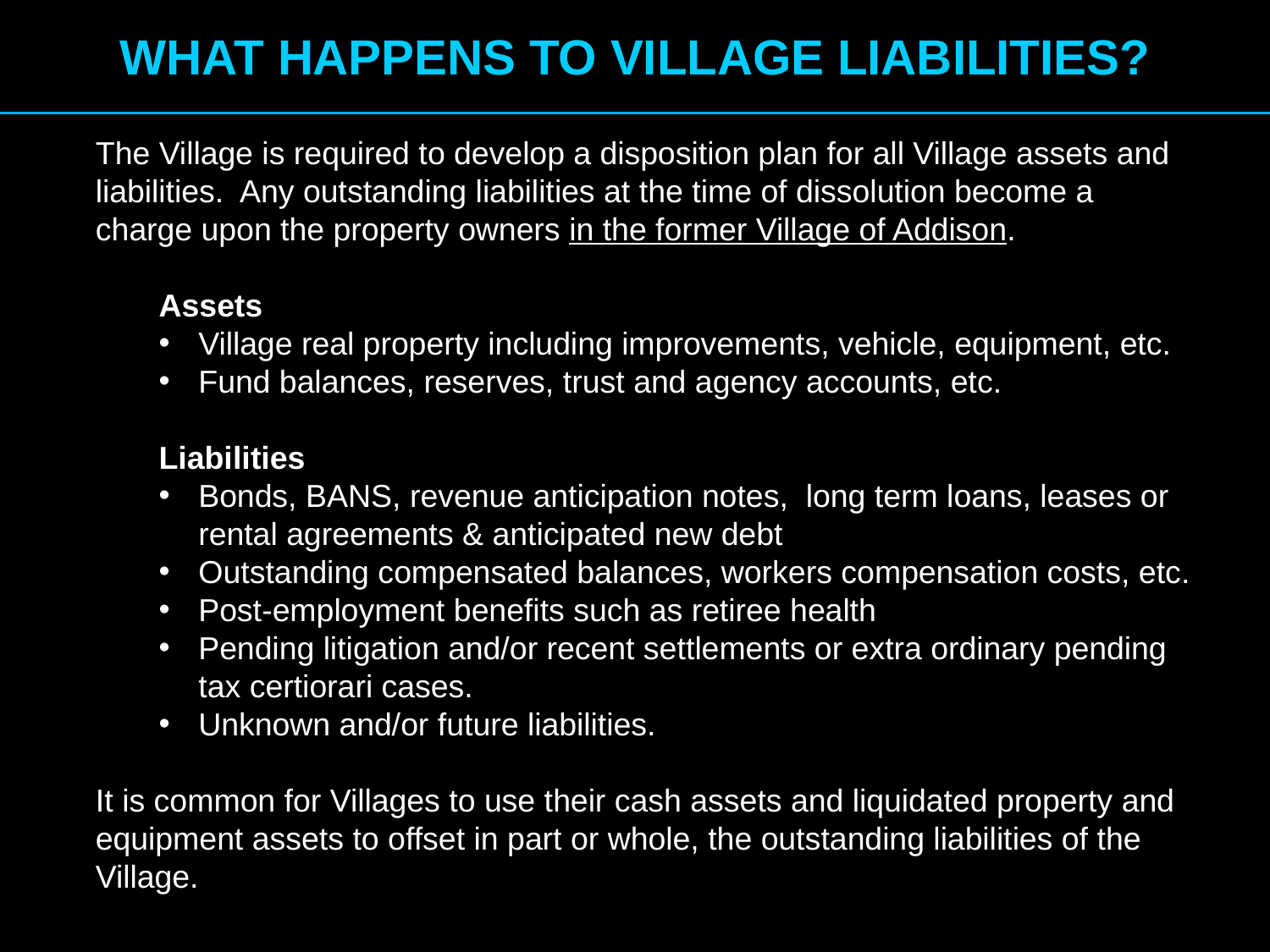

WHAT HAPPENS TO VILLAGE LIABILITIES?
The Village is required to develop a disposition plan for all Village assets and liabilities.  Any outstanding liabilities at the time of dissolution become a charge upon the property owners in the former Village of Addison.

Assets
Village real property including improvements, vehicle, equipment, etc.
Fund balances, reserves, trust and agency accounts, etc.

Liabilities
Bonds, BANS, revenue anticipation notes,  long term loans, leases or rental agreements & anticipated new debt
Outstanding compensated balances, workers compensation costs, etc.
Post-employment benefits such as retiree health
Pending litigation and/or recent settlements or extra ordinary pending tax certiorari cases.
Unknown and/or future liabilities.

It is common for Villages to use their cash assets and liquidated property and equipment assets to offset in part or whole, the outstanding liabilities of the Village.